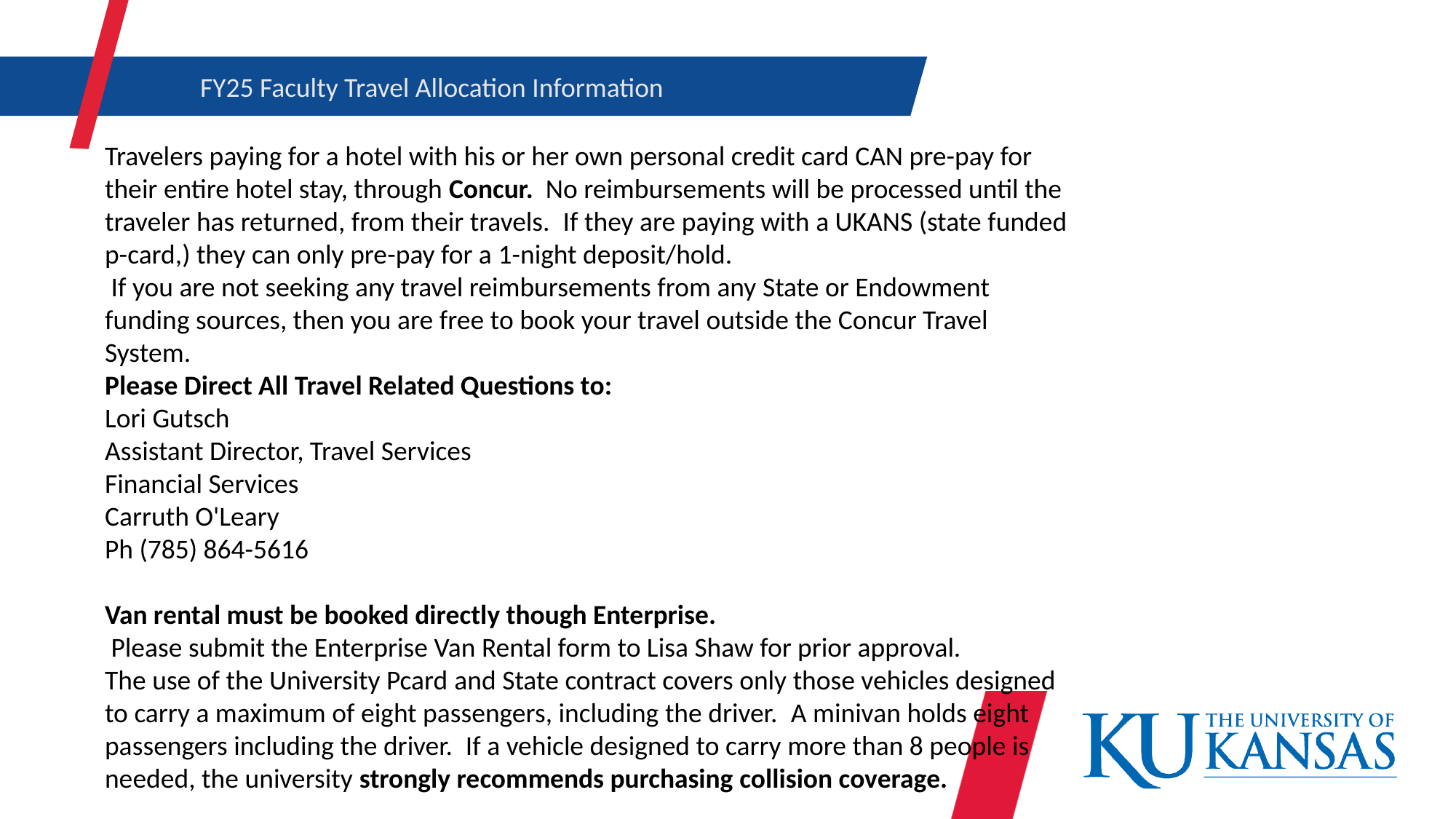

FY25 Faculty Travel Allocation Information
Travelers paying for a hotel with his or her own personal credit card CAN pre-pay for their entire hotel stay, through Concur.  No reimbursements will be processed until the traveler has returned, from their travels.  If they are paying with a UKANS (state funded p-card,) they can only pre-pay for a 1-night deposit/hold.
 If you are not seeking any travel reimbursements from any State or Endowment funding sources, then you are free to book your travel outside the Concur Travel System.
Please Direct All Travel Related Questions to:
Lori Gutsch
Assistant Director, Travel Services
Financial Services
Carruth O'Leary
Ph (785) 864-5616

Van rental must be booked directly though Enterprise.
 Please submit the Enterprise Van Rental form to Lisa Shaw for prior approval.
The use of the University Pcard and State contract covers only those vehicles designed to carry a maximum of eight passengers, including the driver.  A minivan holds eight passengers including the driver.  If a vehicle designed to carry more than 8 people is needed, the university strongly recommends purchasing collision coverage.